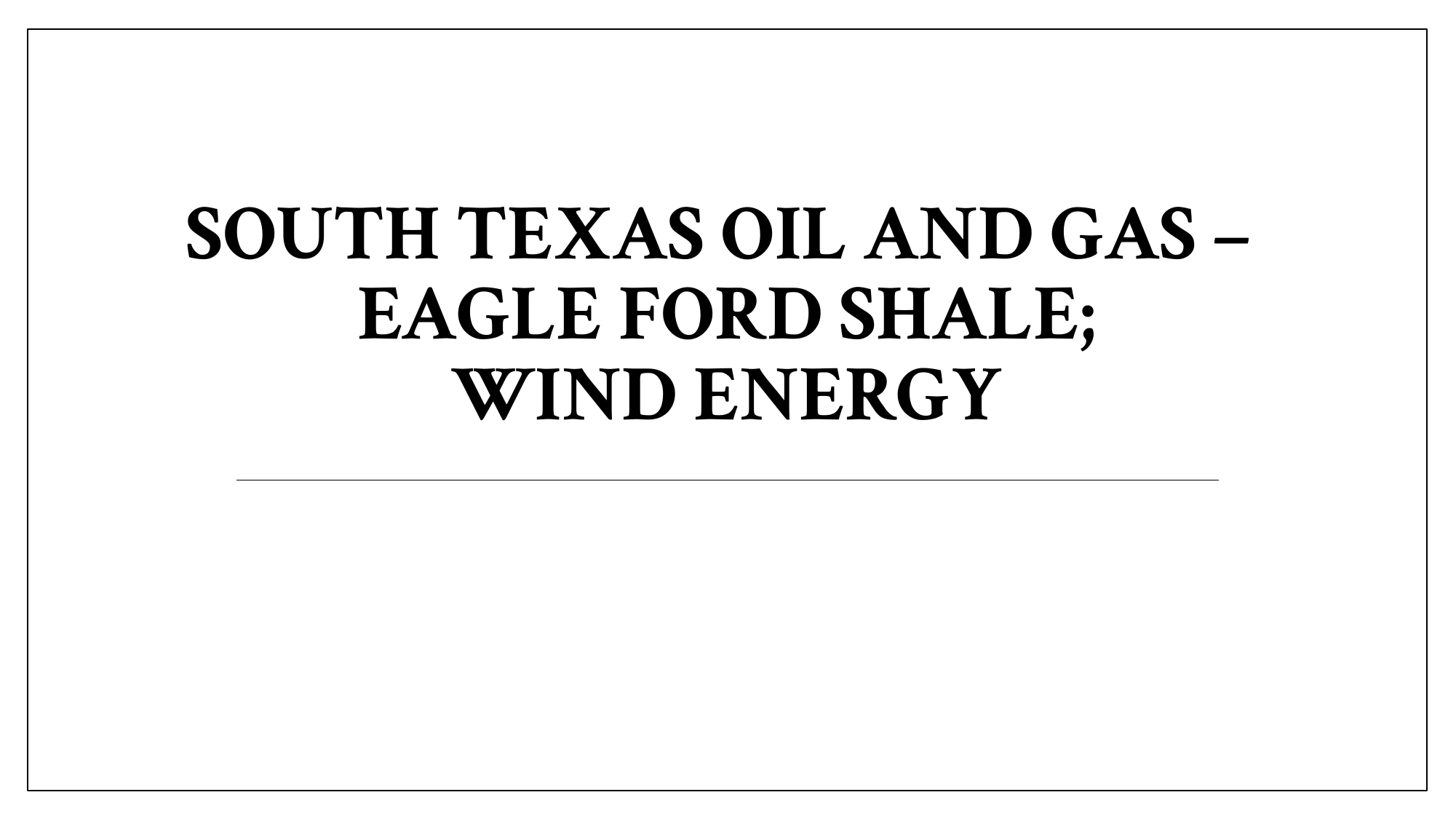

# South Texas Oil and Gas – Eagle Ford Shale; Wind Energy